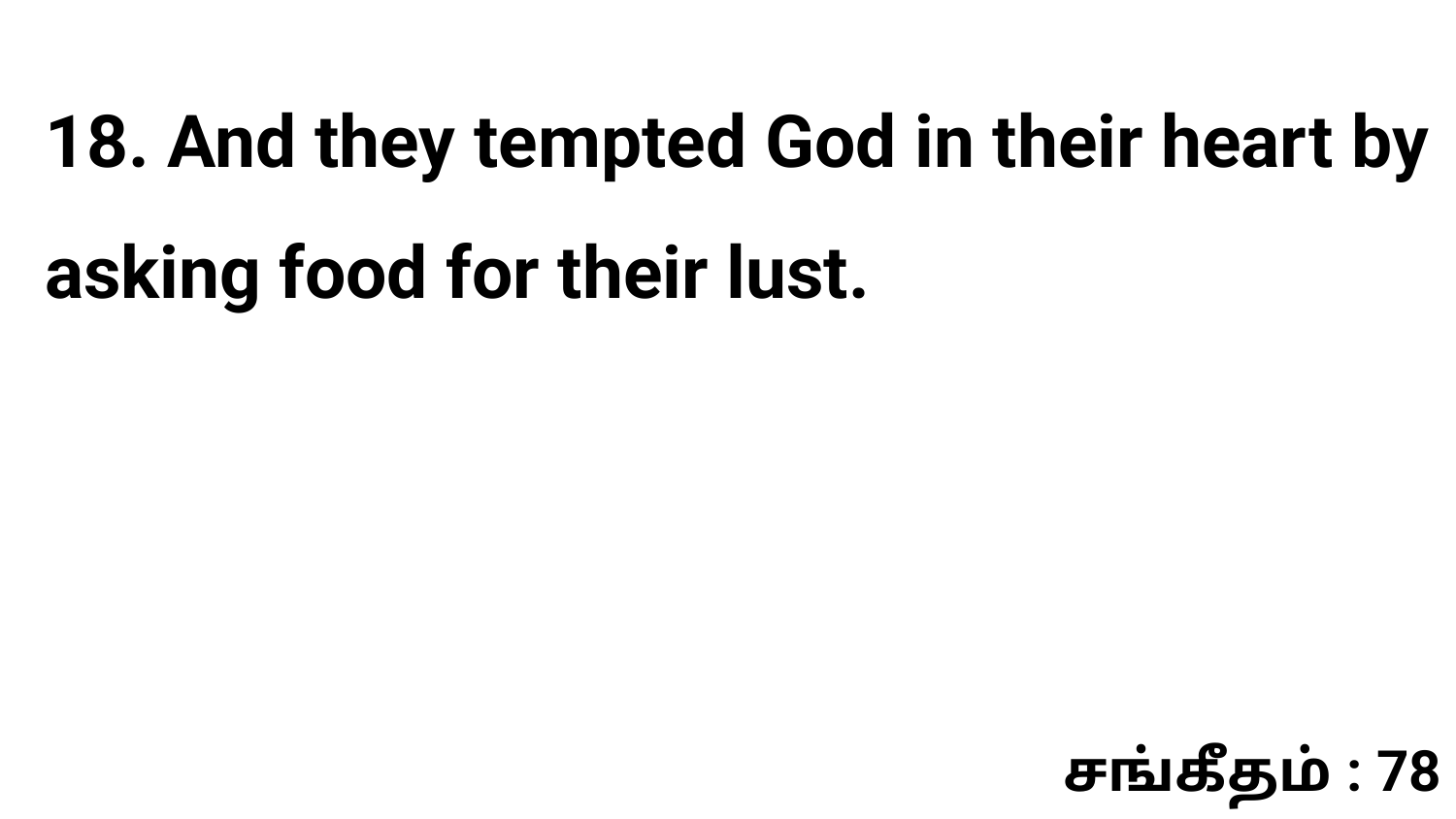

18. And they tempted God in their heart by asking food for their lust.
சங்கீதம் : 78